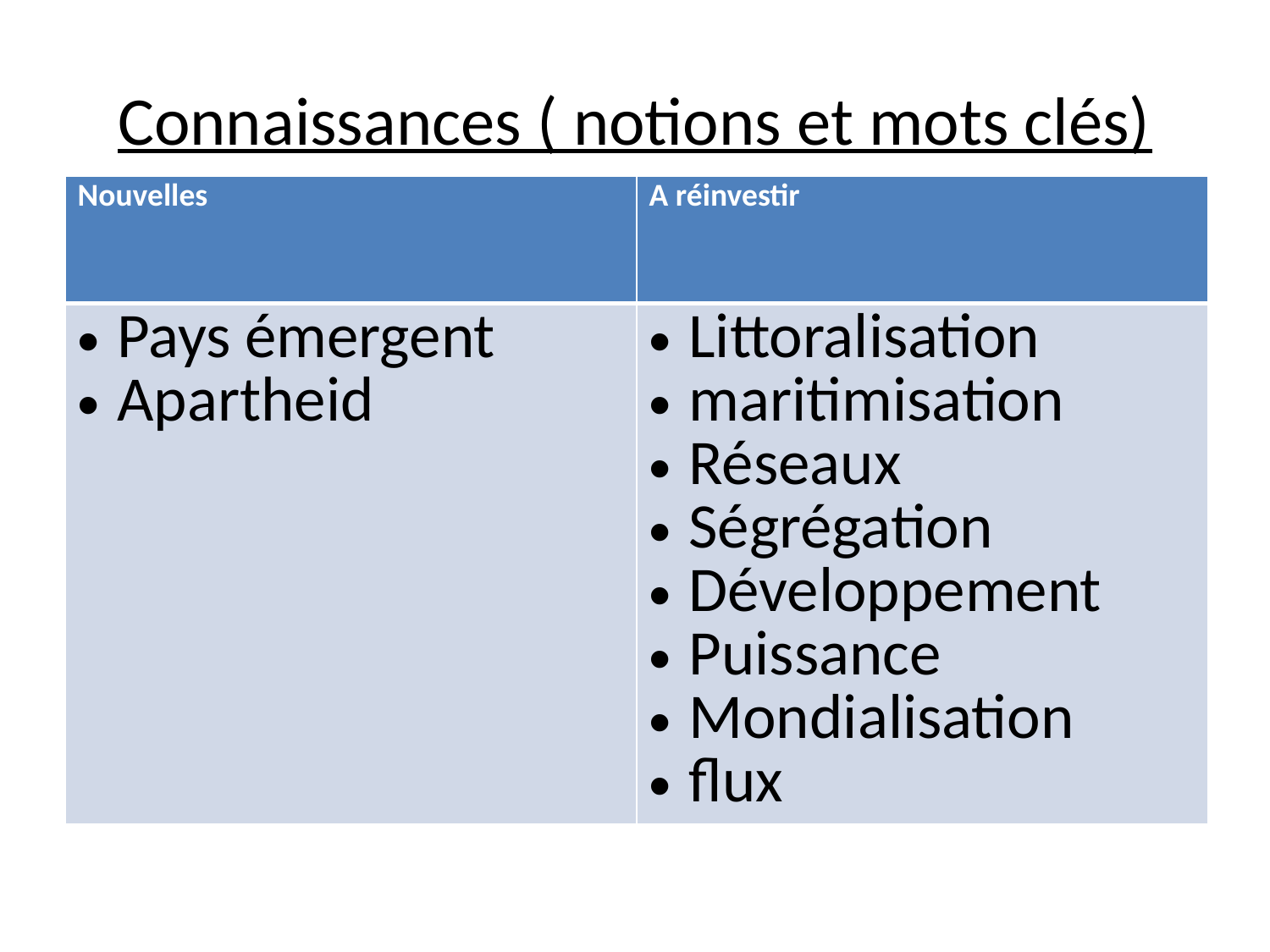

# Connaissances ( notions et mots clés)
| Nouvelles | A réinvestir |
| --- | --- |
| Pays émergent Apartheid | Littoralisation maritimisation Réseaux Ségrégation Développement Puissance Mondialisation flux |